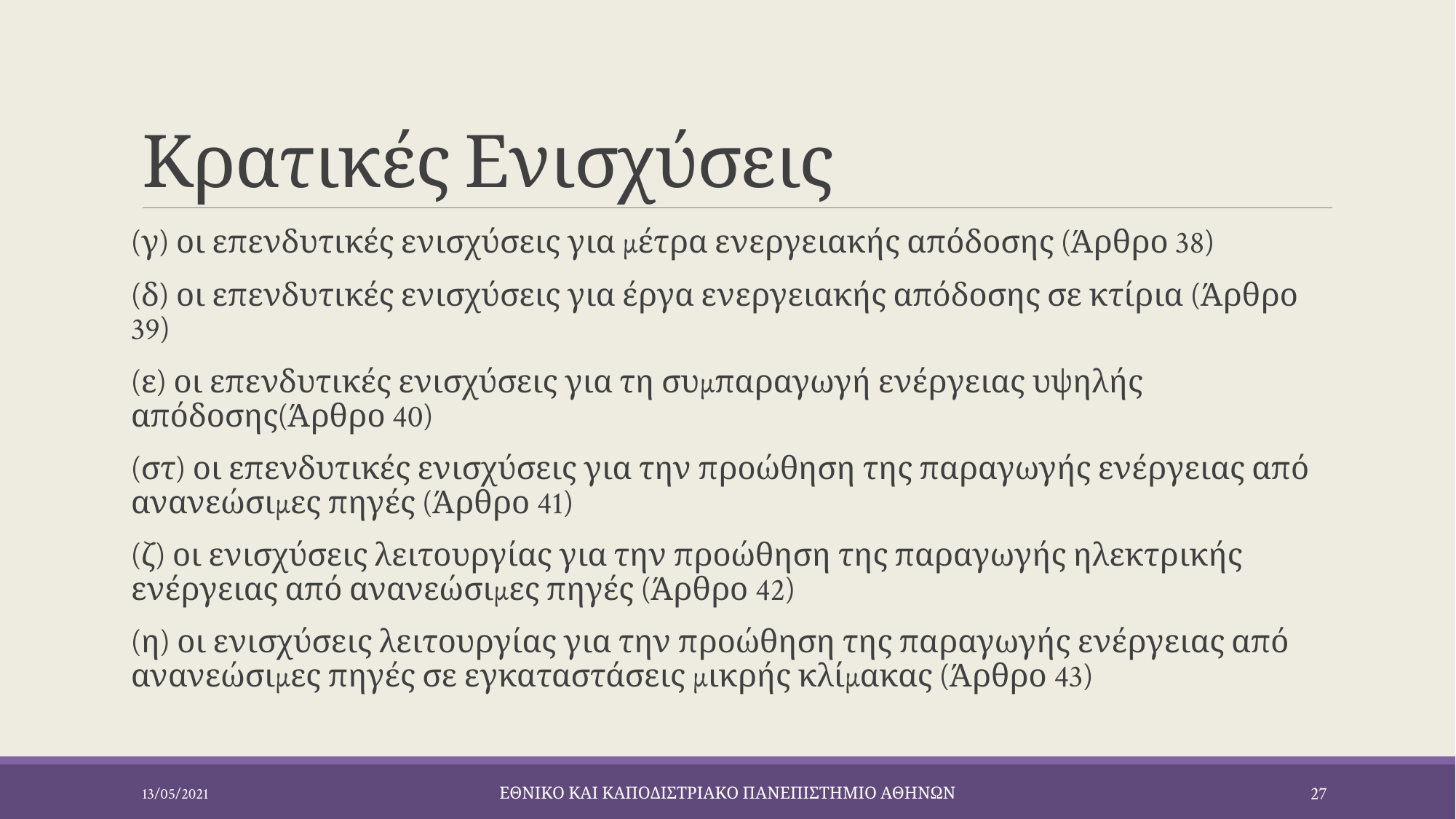

# Κρατικές Ενισχύσεις
(γ) οι επενδυτικές ενισχύσεις για μέτρα ενεργειακής απόδοσης (Άρθρο 38)
(δ) οι επενδυτικές ενισχύσεις για έργα ενεργειακής απόδοσης σε κτίρια (Άρθρο 39)
(ε) οι επενδυτικές ενισχύσεις για τη συμπαραγωγή ενέργειας υψηλής απόδοσης(Άρθρο 40)
(στ) οι επενδυτικές ενισχύσεις για την προώθηση της παραγωγής ενέργειας από ανανεώσιμες πηγές (Άρθρο 41)
(ζ) οι ενισχύσεις λειτουργίας για την προώθηση της παραγωγής ηλεκτρικής ενέργειας από ανανεώσιμες πηγές (Άρθρο 42)
(η) οι ενισχύσεις λειτουργίας για την προώθηση της παραγωγής ενέργειας από ανανεώσιμες πηγές σε εγκαταστάσεις μικρής κλίμακας (Άρθρο 43)
13/05/2021
ΕΘΝΙΚΟ ΚΑΙ ΚΑΠΟΔΙΣΤΡΙΑΚΟ ΠΑΝΕΠΙΣΤΗΜΙΟ ΑΘΗΝΩΝ
27